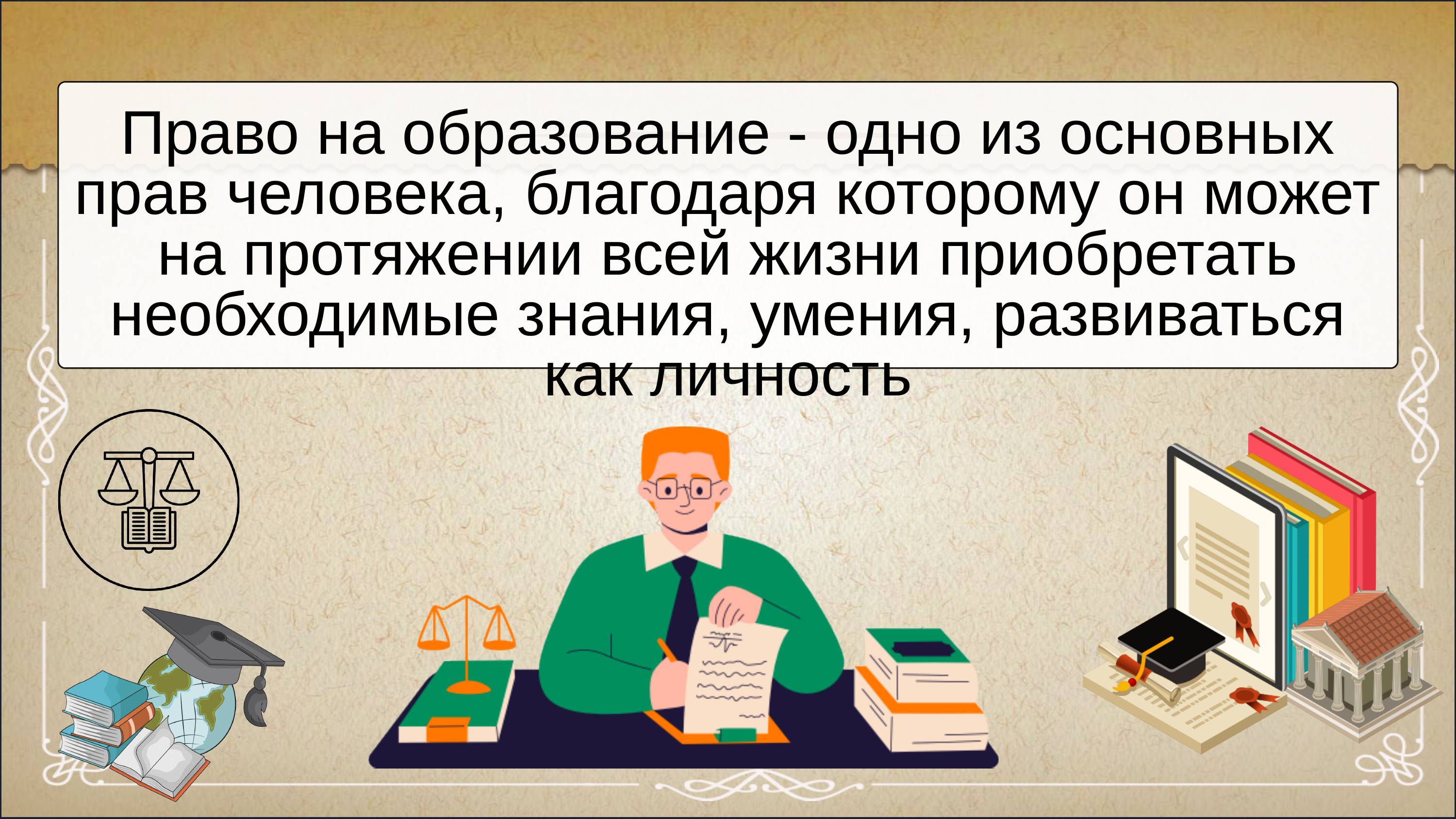

Право на образование - одно из основных прав человека, благодаря которому он может на протяжении всей жизни приобретать необходимые знания, умения, развиваться как личность